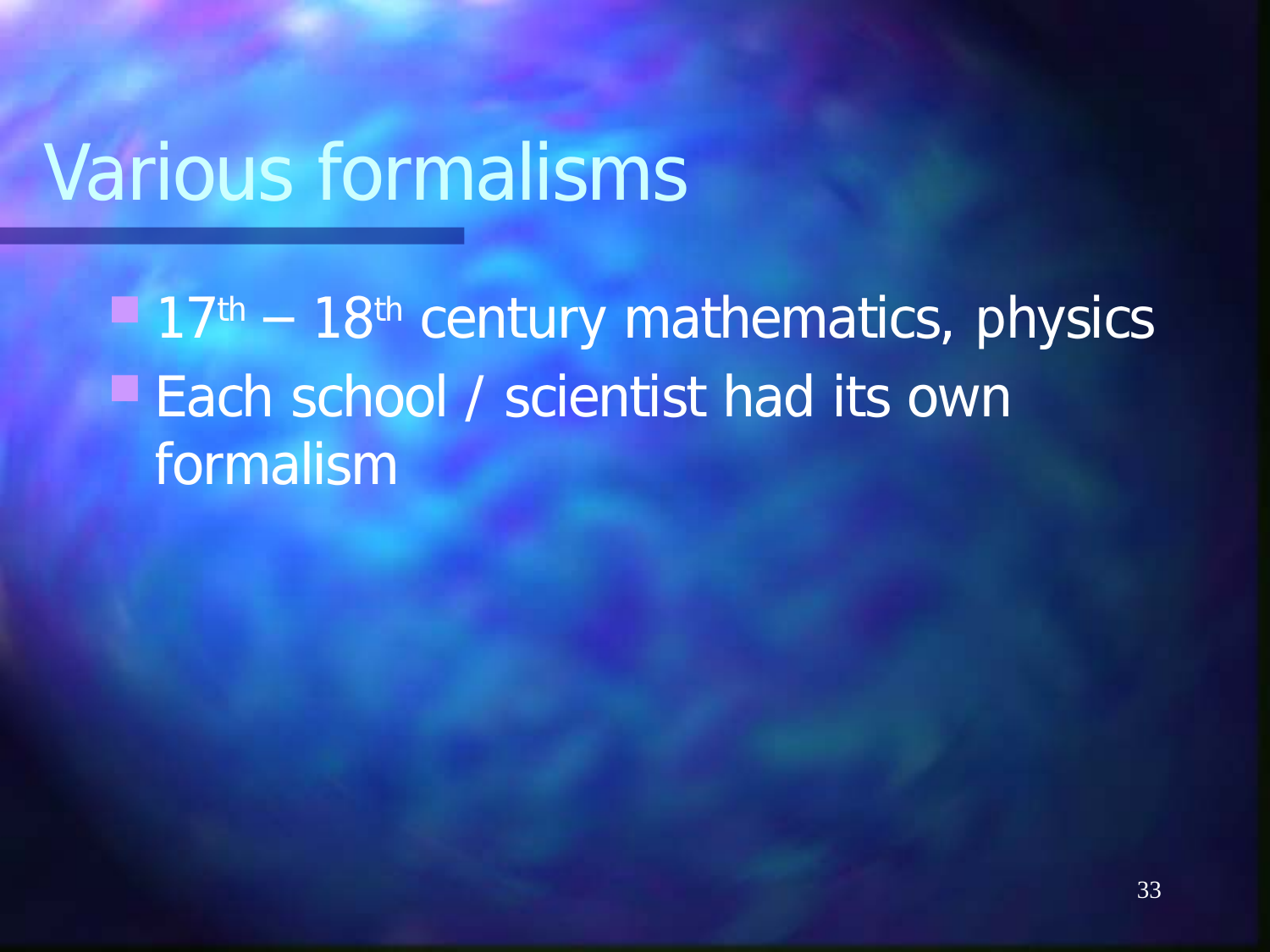

# Various formalisms
17th – 18th century mathematics, physics
Each school / scientist had its own formalism
33